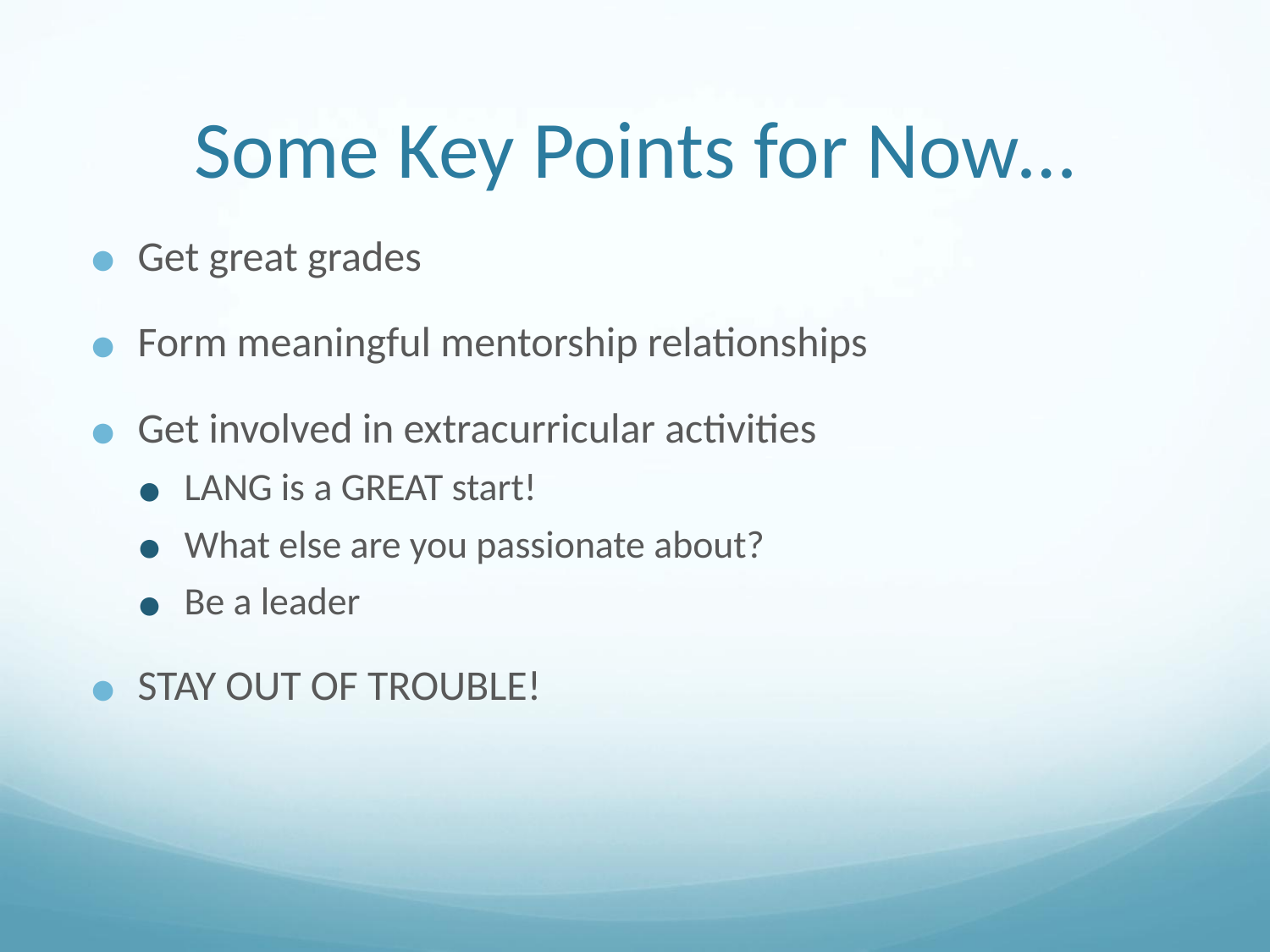

# Some Key Points for Now…
Get great grades
Form meaningful mentorship relationships
Get involved in extracurricular activities
LANG is a GREAT start!
What else are you passionate about?
Be a leader
STAY OUT OF TROUBLE!